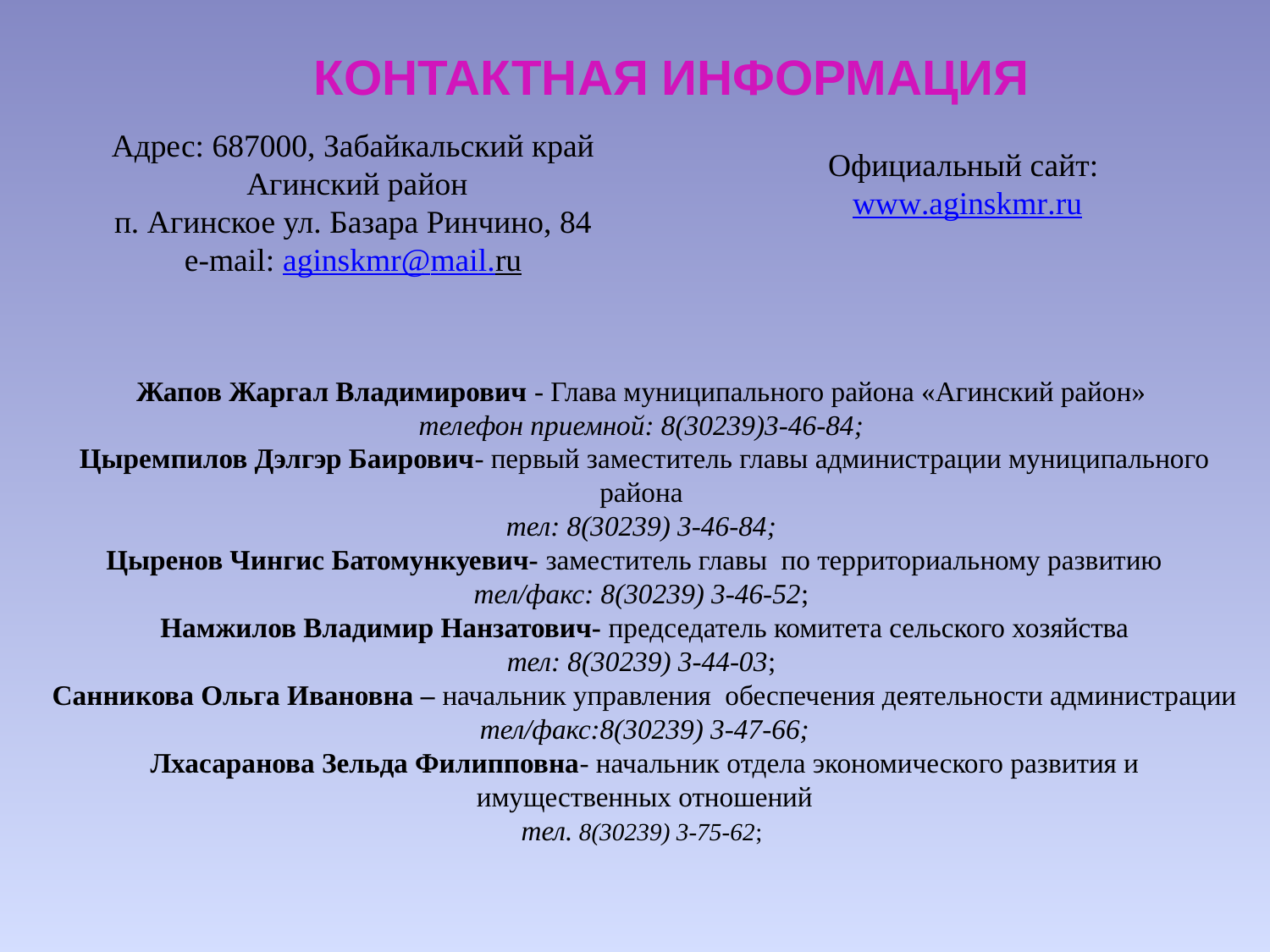

Контактная информация
Адрес: 687000, Забайкальский край
Агинский район
п. Агинское ул. Базара Ринчино, 84
e-mail: aginskmr@mail.ru
Официальный сайт: www.aginskmr.ru

Жапов Жаргал Владимирович - Глава муниципального района «Агинский район»
телефон приемной: 8(30239)3-46-84;
Цыремпилов Дэлгэр Баирович- первый заместитель главы администрации муниципального района
тел: 8(30239) 3-46-84;
Цыренов Чингис Батомункуевич- заместитель главы  по территориальному развитию
тел/факс: 8(30239) 3-46-52;
Намжилов Владимир Нанзатович- председатель комитета сельского хозяйства
тел: 8(30239) 3-44-03;
Санникова Ольга Ивановна – начальник управления  обеспечения деятельности администрации
тел/факс:8(30239) 3-47-66;
Лхасаранова Зельда Филипповна- начальник отдела экономического развития и имущественных отношений
тел. 8(30239) 3-75-62;